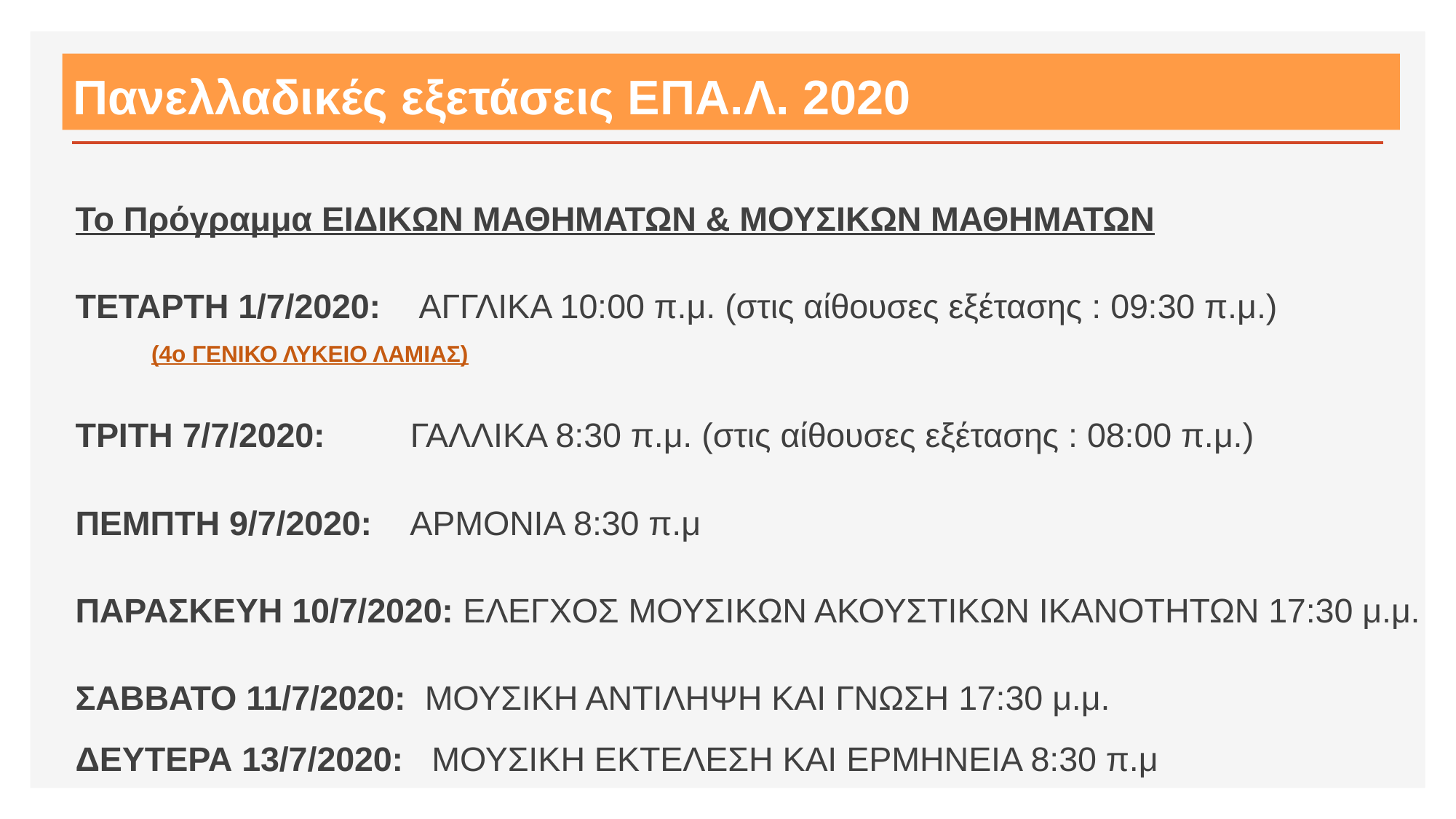

# Πανελλαδικές εξετάσεις ΕΠΑ.Λ. 2020
Το Πρόγραμμα ΕΙΔΙΚΩΝ ΜΑΘΗΜΑΤΩΝ & ΜΟΥΣΙΚΩΝ ΜΑΘΗΜΑΤΩΝ
ΤΕΤΑΡΤΗ 1/7/2020:    ΑΓΓΛΙΚΑ 10:00 π.μ. (στις αίθουσες εξέτασης : 09:30 π.μ.)                                                         (4ο ΓΕΝΙΚΟ ΛΥΚΕΙΟ ΛΑΜΙΑΣ)
ΤΡΙΤΗ 7/7/2020:         ΓΑΛΛΙΚΑ 8:30 π.μ. (στις αίθουσες εξέτασης : 08:00 π.μ.)
ΠΕΜΠΤΗ 9/7/2020:    ΑΡΜΟΝΙΑ 8:30 π.μ
ΠΑΡΑΣΚΕΥΗ 10/7/2020: ΕΛΕΓΧΟΣ ΜΟΥΣΙΚΩΝ ΑΚΟΥΣΤΙΚΩΝ ΙΚΑΝΟΤΗΤΩΝ 17:30 μ.μ.
ΣΑΒΒΑΤΟ 11/7/2020:  ΜΟΥΣΙΚΗ ΑΝΤΙΛΗΨΗ ΚΑΙ ΓΝΩΣΗ 17:30 μ.μ.                           ΔΕΥΤΕΡΑ 13/7/2020:   ΜΟΥΣΙΚΗ ΕΚΤΕΛΕΣΗ ΚΑΙ ΕΡΜΗΝΕΙΑ 8:30 π.μ